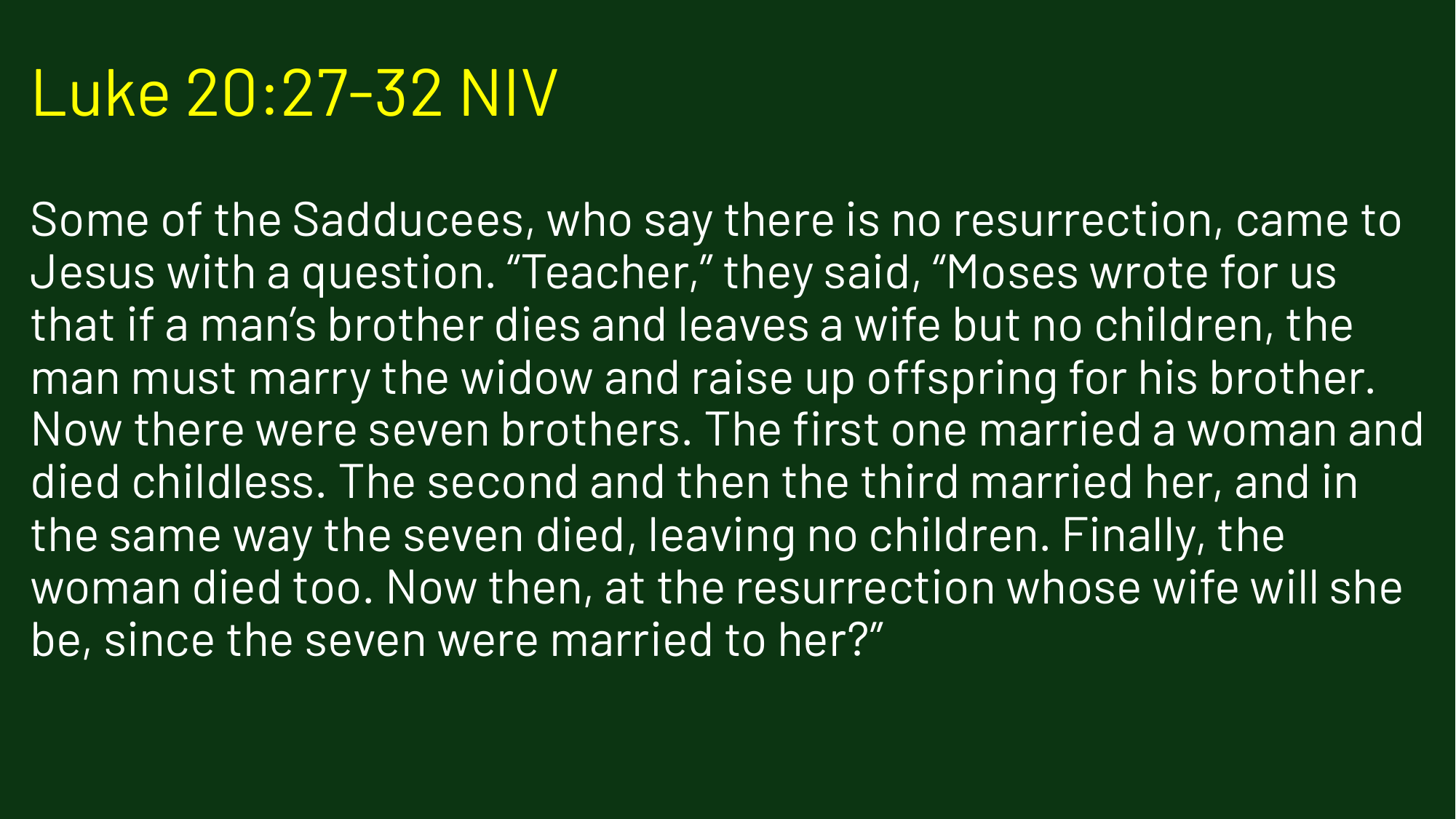

# Luke 20:27-32 NIV
Some of the Sadducees, who say there is no resurrection, came to Jesus with a question. “Teacher,” they said, “Moses wrote for us that if a man’s brother dies and leaves a wife but no children, the man must marry the widow and raise up offspring for his brother.  Now there were seven brothers. The first one married a woman and died childless. The second and then the third married her, and in the same way the seven died, leaving no children. Finally, the woman died too. Now then, at the resurrection whose wife will she be, since the seven were married to her?”